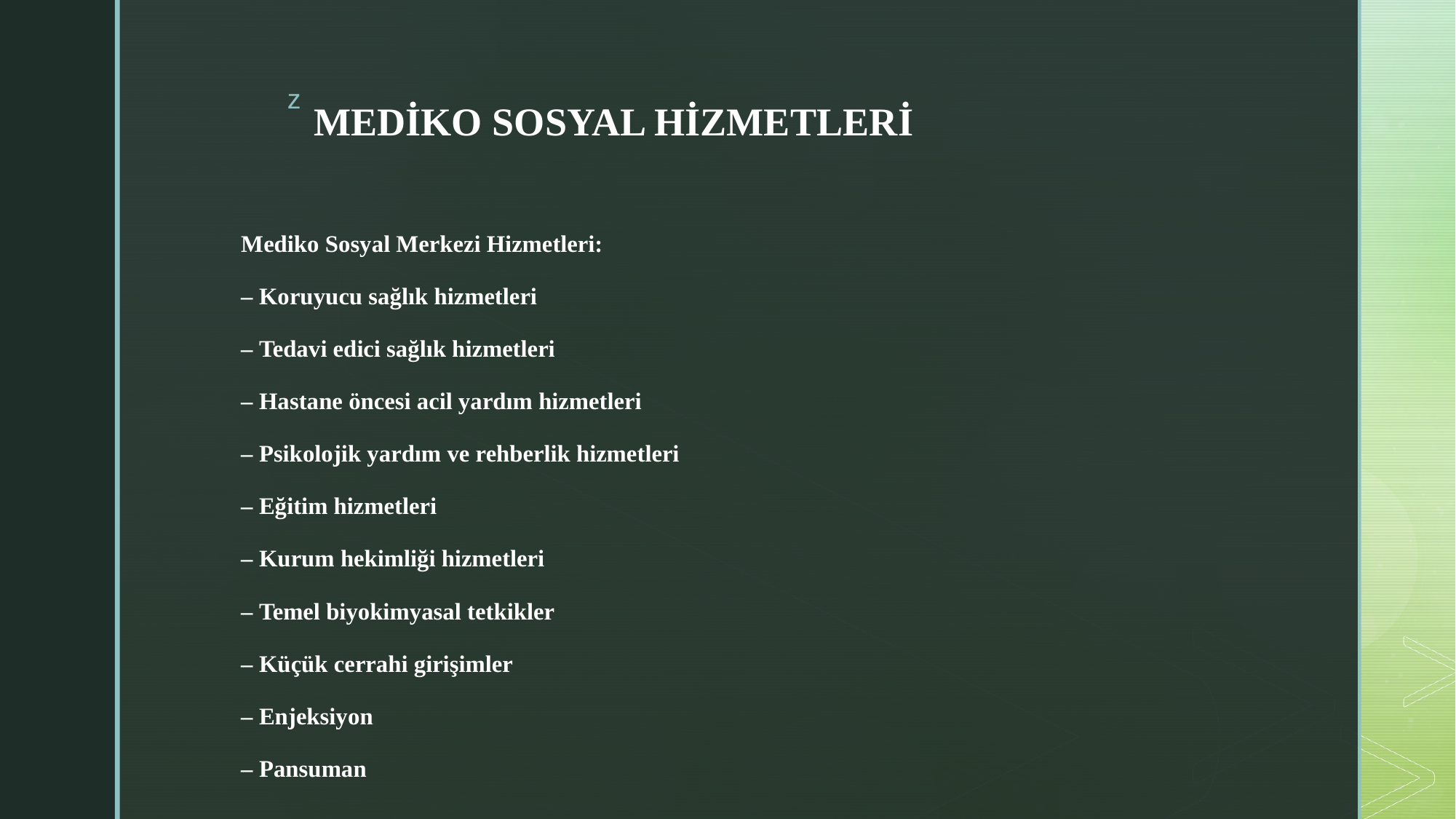

# MEDİKO SOSYAL HİZMETLERİ
Mediko Sosyal Merkezi Hizmetleri:
– Koruyucu sağlık hizmetleri
– Tedavi edici sağlık hizmetleri
– Hastane öncesi acil yardım hizmetleri
– Psikolojik yardım ve rehberlik hizmetleri
– Eğitim hizmetleri
– Kurum hekimliği hizmetleri
– Temel biyokimyasal tetkikler
– Küçük cerrahi girişimler
– Enjeksiyon
– Pansuman